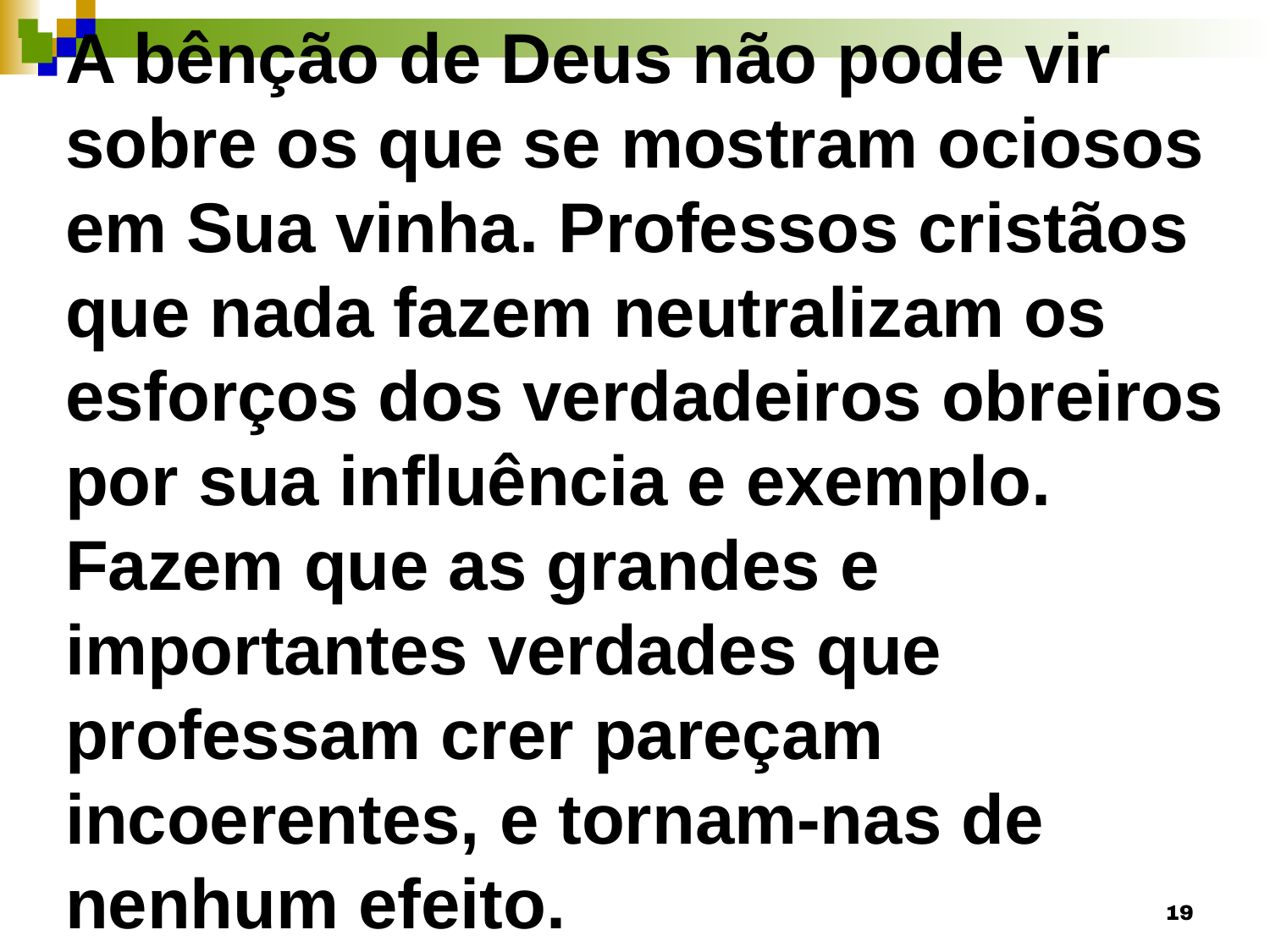

A bênção de Deus não pode vir sobre os que se mostram ociosos em Sua vinha. Professos cristãos que nada fazem neutralizam os esforços dos verdadeiros obreiros por sua influência e exemplo. Fazem que as grandes e importantes verdades que professam crer pareçam incoerentes, e tornam-nas de nenhum efeito.
19